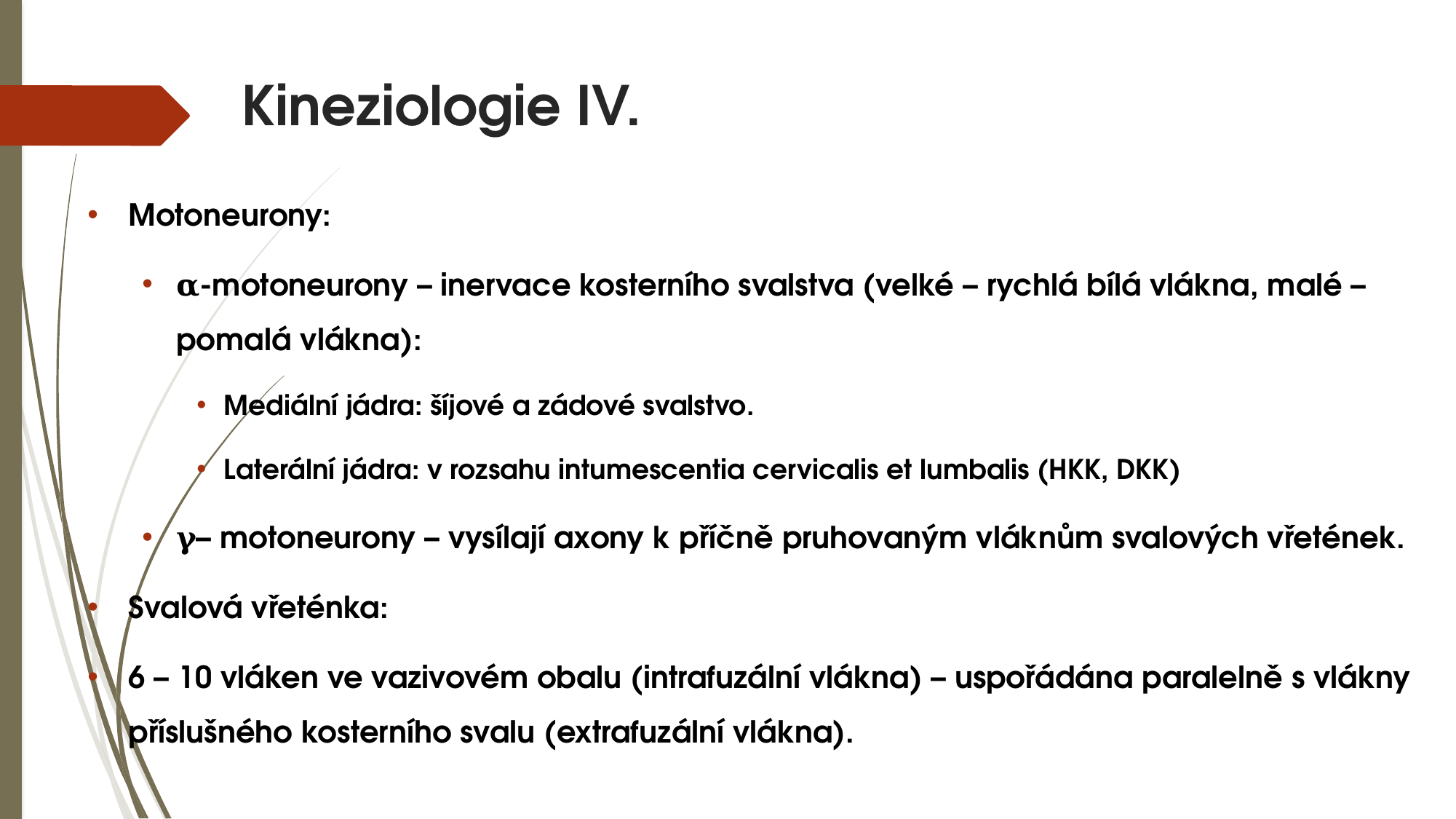

# Kineziologie IV.
Motoneurony:
𝛂-motoneurony – inervace kosterního svalstva (velké – rychlá bílá vlákna, malé – pomalá vlákna):
Mediální jádra: šíjové a zádové svalstvo.
Laterální jádra: v rozsahu intumescentia cervicalis et lumbalis (HKK, DKK)
𝛄– motoneurony – vysílají axony k příčně pruhovaným vláknům svalových vřetének.
Svalová vřeténka:
6 – 10 vláken ve vazivovém obalu (intrafuzální vlákna) – uspořádána paralelně s vlákny příslušného kosterního svalu (extrafuzální vlákna).